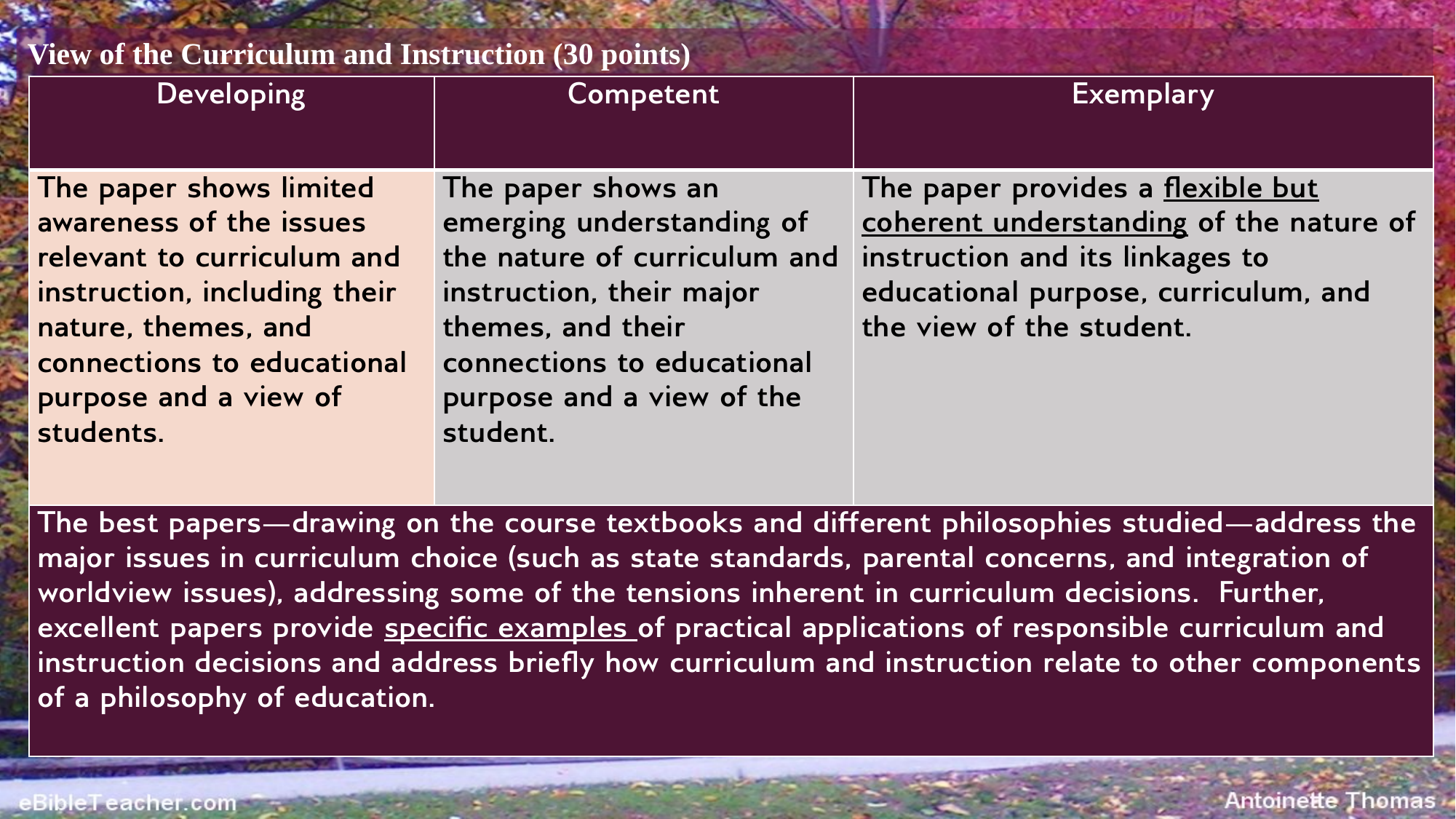

View of the Curriculum and Instruction (30 points)
| Developing | Competent | Exemplary |
| --- | --- | --- |
| The paper shows limited awareness of the issues relevant to curriculum and instruction, including their nature, themes, and connections to educational purpose and a view of students. | The paper shows an emerging understanding of the nature of curriculum and instruction, their major themes, and their connections to educational purpose and a view of the student. | The paper provides a flexible but coherent understanding of the nature of instruction and its linkages to educational purpose, curriculum, and the view of the student. |
| The best papers—drawing on the course textbooks and different philosophies studied—address the major issues in curriculum choice (such as state standards, parental concerns, and integration of worldview issues), addressing some of the tensions inherent in curriculum decisions. Further, excellent papers provide specific examples of practical applications of responsible curriculum and instruction decisions and address briefly how curriculum and instruction relate to other components of a philosophy of education. |  |  |